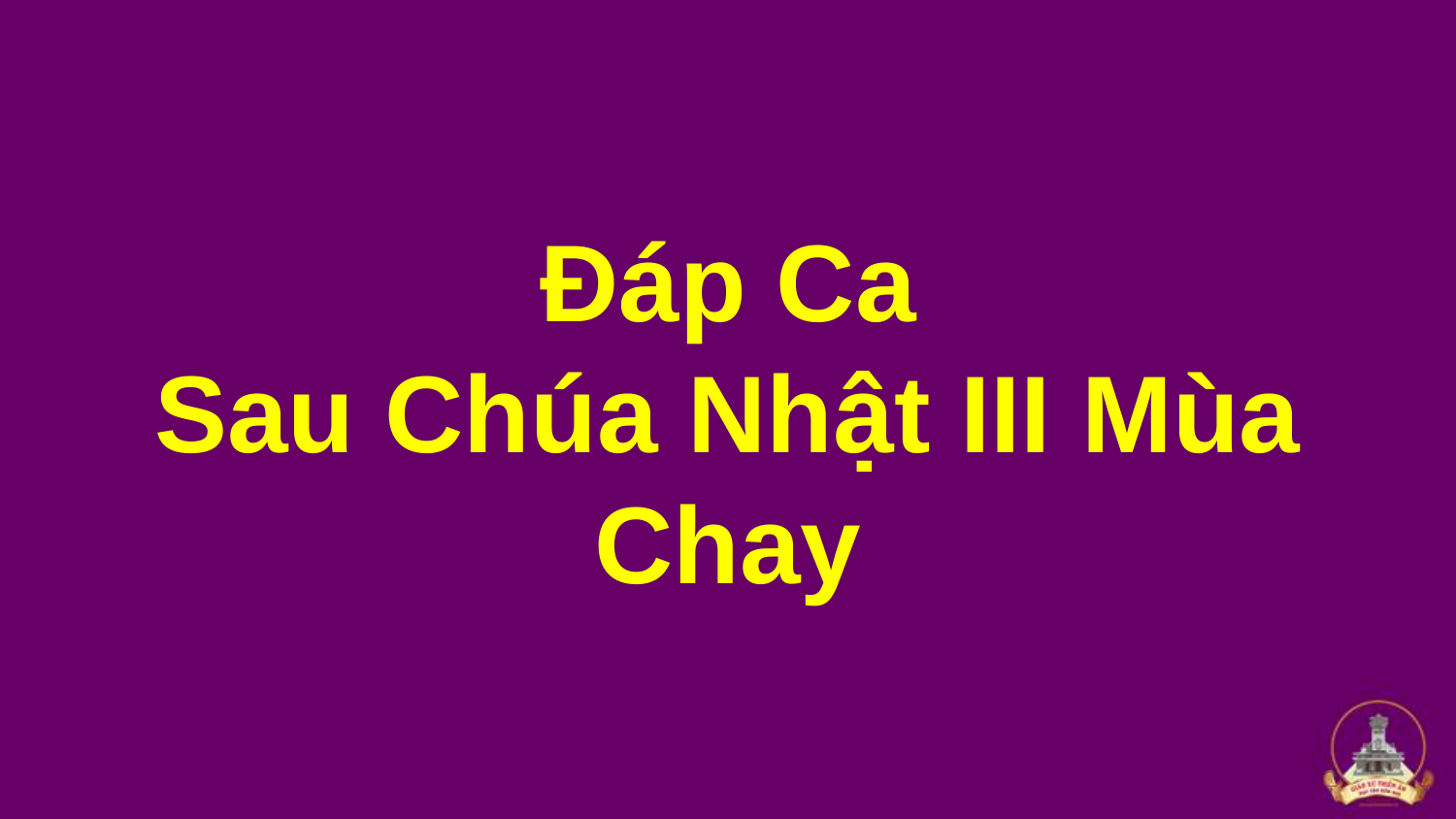

# Đáp Ca Sau Chúa Nhật III Mùa Chay